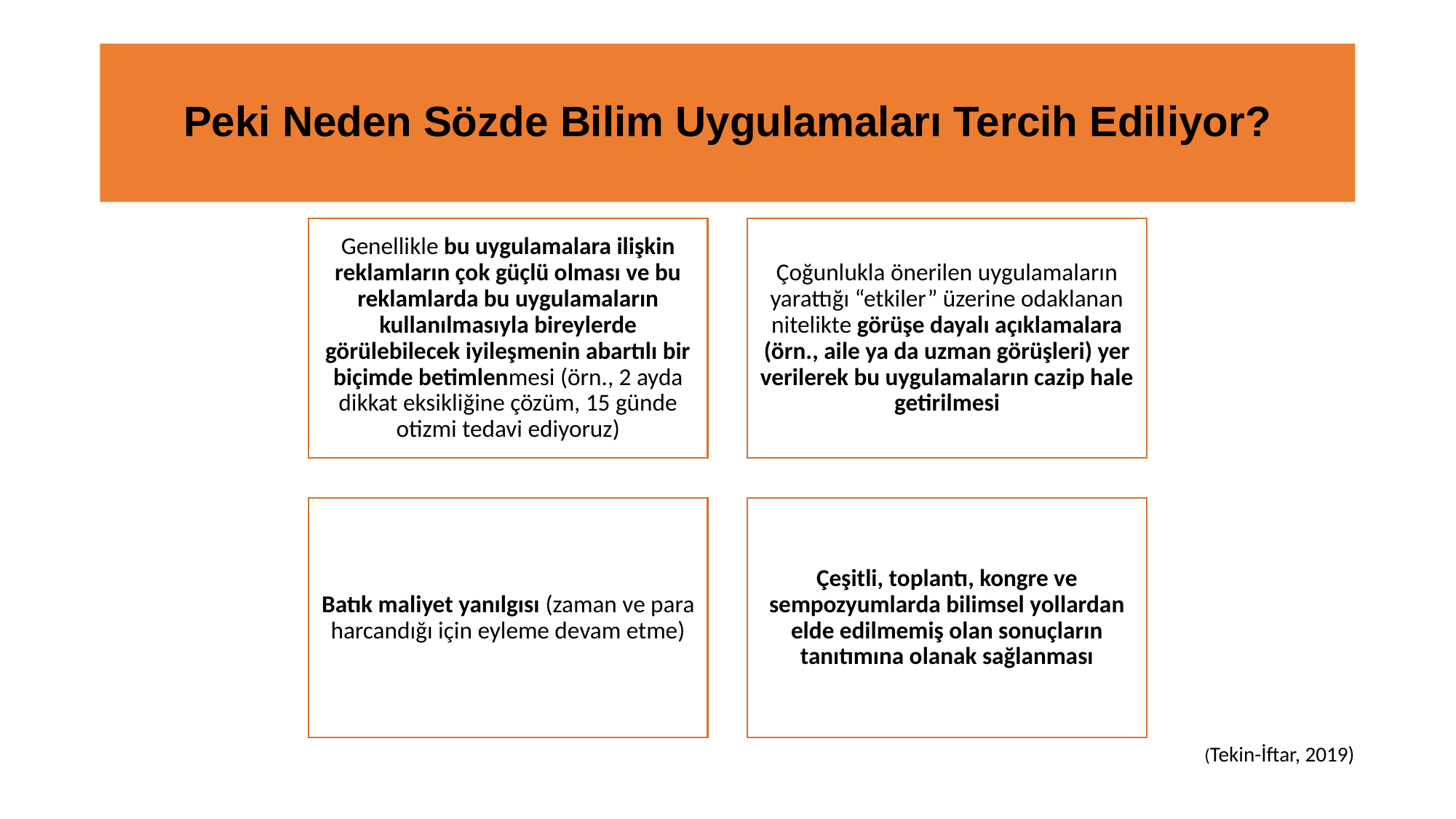

# Peki Neden Sözde Bilim Uygulamaları Tercih Ediliyor?
Genellikle bu uygulamalara ilişkin reklamların çok güçlü olması ve bu reklamlarda bu uygulamaların kullanılmasıyla bireylerde görülebilecek iyileşmenin abartılı bir biçimde betimlenmesi (örn., 2 ayda dikkat eksikliğine çözüm, 15 günde otizmi tedavi ediyoruz)
Çoğunlukla önerilen uygulamaların yarattığı “etkiler” üzerine odaklanan nitelikte görüşe dayalı açıklamalara (örn., aile ya da uzman görüşleri) yer verilerek bu uygulamaların cazip hale getirilmesi
Batık maliyet yanılgısı (zaman ve para harcandığı için eyleme devam etme)
Çeşitli, toplantı, kongre ve sempozyumlarda bilimsel yollardan elde edilmemiş olan sonuçların tanıtımına olanak sağlanması
(Tekin-İftar, 2019)